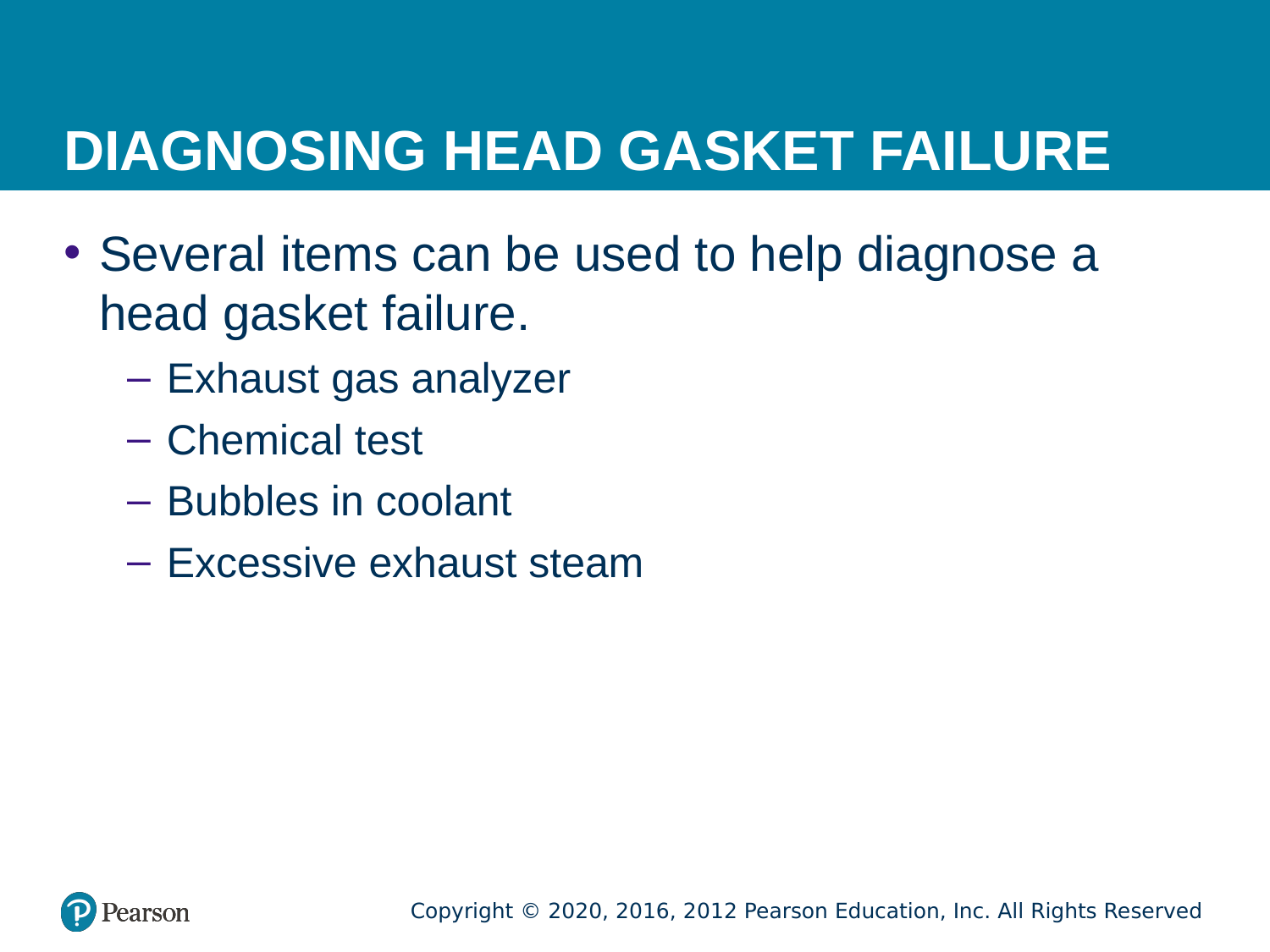

# DIAGNOSING HEAD GASKET FAILURE
Several items can be used to help diagnose a head gasket failure.
Exhaust gas analyzer
Chemical test
Bubbles in coolant
Excessive exhaust steam